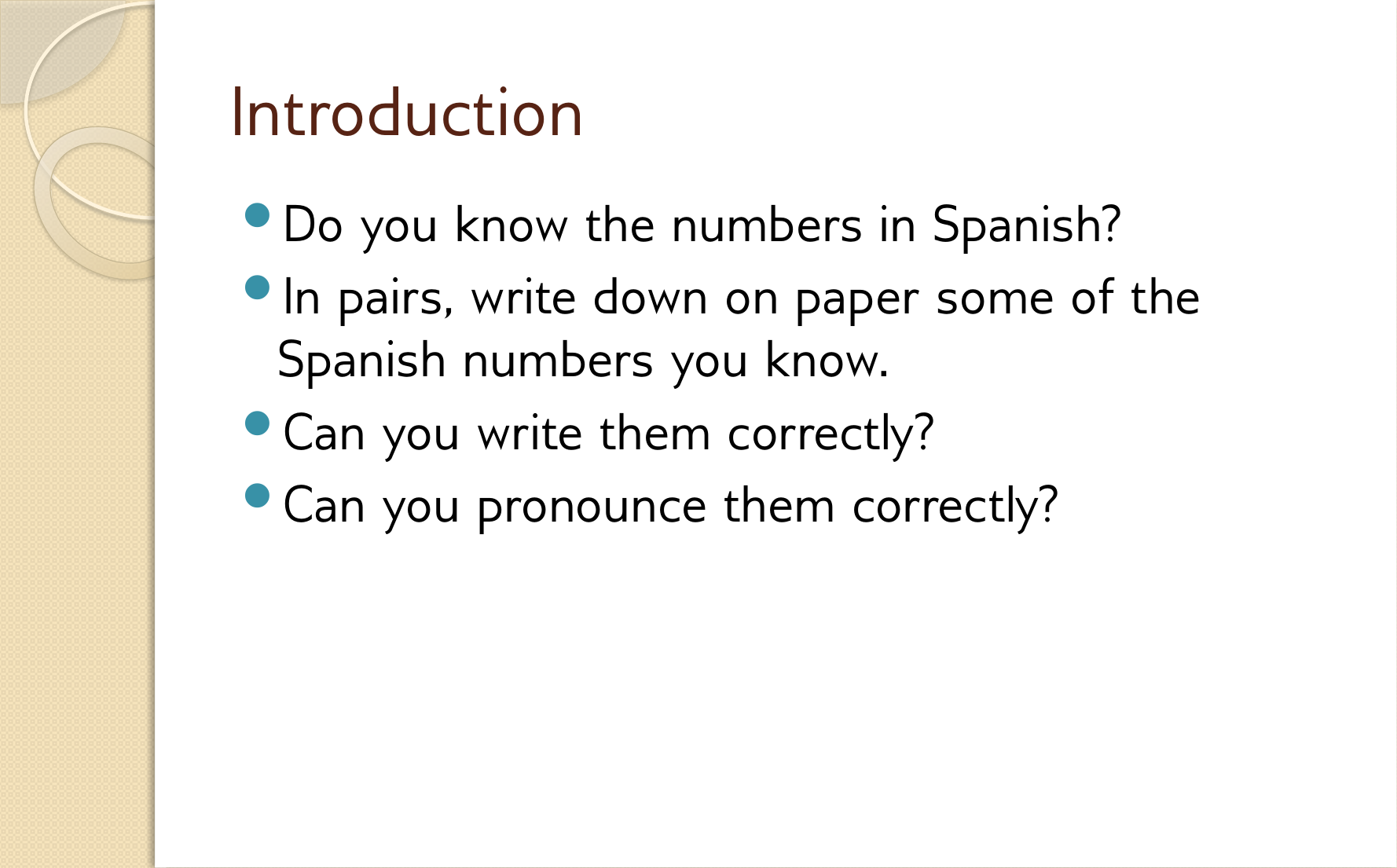

# Introduction
Do you know the numbers in Spanish?
In pairs, write down on paper some of the Spanish numbers you know.
Can you write them correctly?
Can you pronounce them correctly?